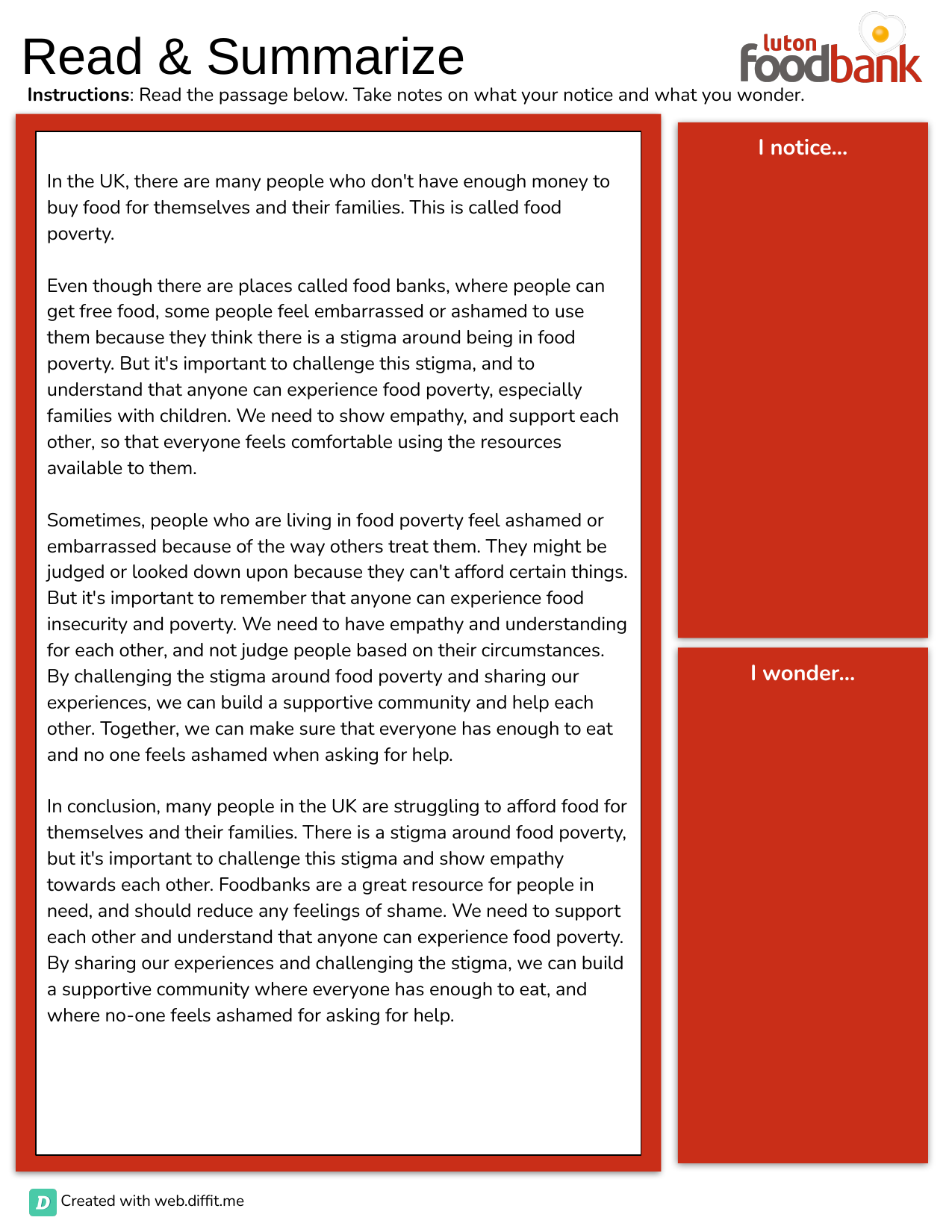

In the UK, there are many people who don't have enough money to buy food for themselves and their families. This is called food poverty.

Even though there are places called food banks, where people can get free food, some people feel embarrassed or ashamed to use them because they think there is a stigma around being in food poverty. But it's important to challenge this stigma, and to understand that anyone can experience food poverty, especially families with children. We need to show empathy, and support each other, so that everyone feels comfortable using the resources available to them.

Sometimes, people who are living in food poverty feel ashamed or embarrassed because of the way others treat them. They might be judged or looked down upon because they can't afford certain things. But it's important to remember that anyone can experience food insecurity and poverty. We need to have empathy and understanding for each other, and not judge people based on their circumstances. By challenging the stigma around food poverty and sharing our experiences, we can build a supportive community and help each other. Together, we can make sure that everyone has enough to eat and no one feels ashamed when asking for help.

In conclusion, many people in the UK are struggling to afford food for themselves and their families. There is a stigma around food poverty, but it's important to challenge this stigma and show empathy towards each other. Foodbanks are a great resource for people in need, and should reduce any feelings of shame. We need to support each other and understand that anyone can experience food poverty. By sharing our experiences and challenging the stigma, we can build a supportive community where everyone has enough to eat, and where no-one feels ashamed for asking for help.